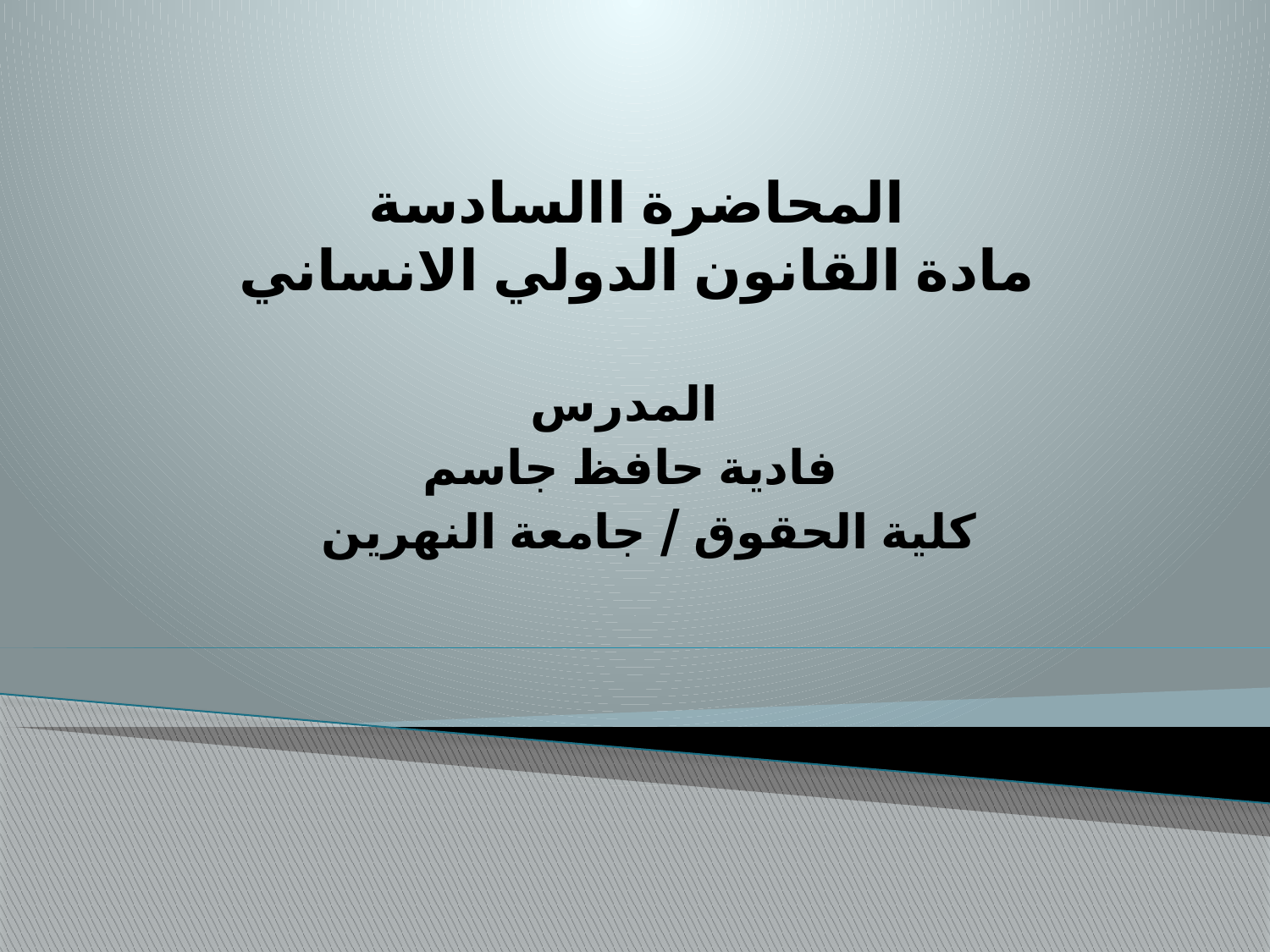

المحاضرة االسادسة
مادة القانون الدولي الانساني

  المدرس
 فادية حافظ جاسم
كلية الحقوق / جامعة النهرين
#